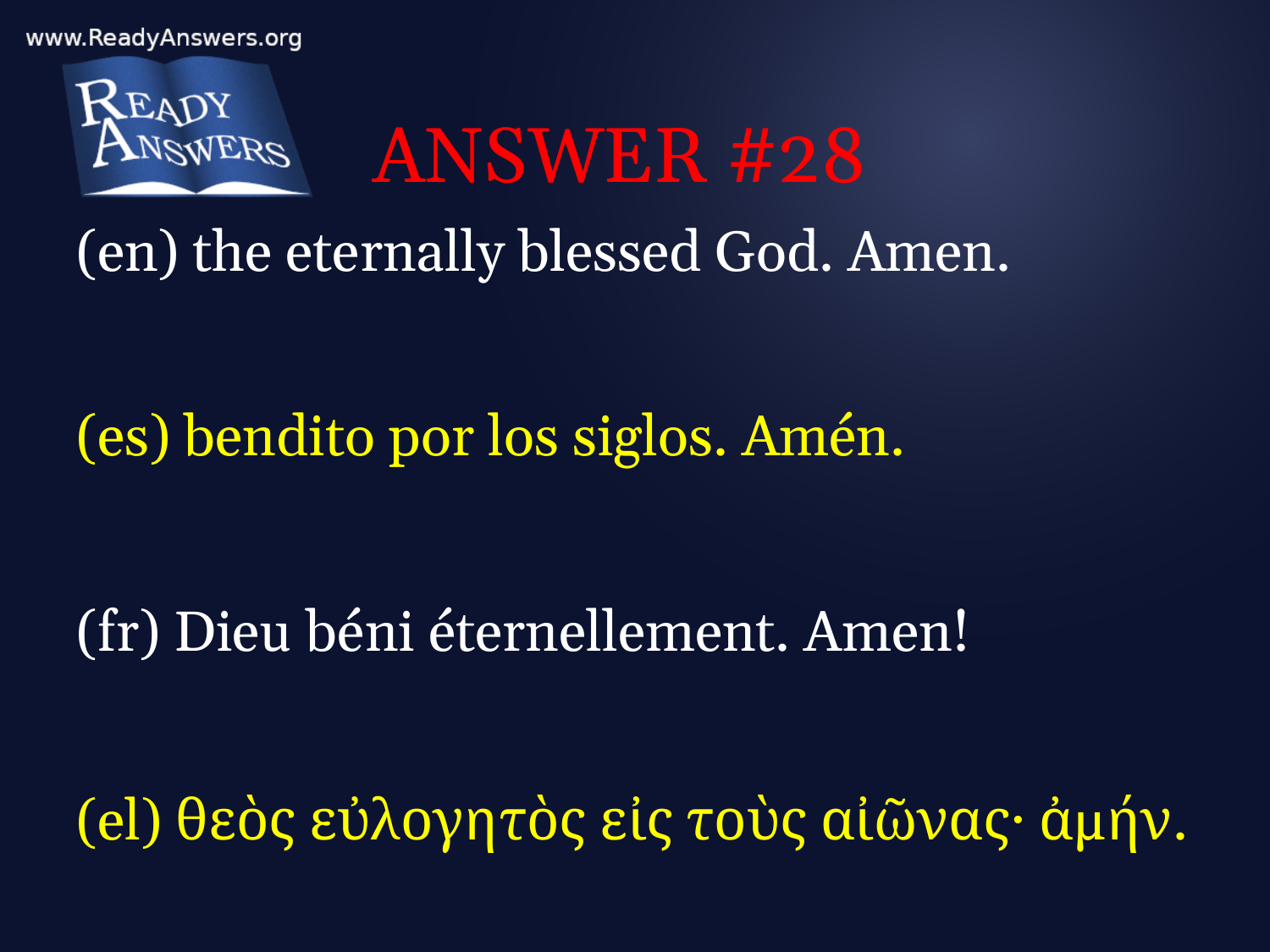

# ANSWER #28
(en) the eternally blessed God. Amen.
(es) bendito por los siglos. Amén.
(fr) Dieu béni éternellement. Amen!
(el) θεὸς εὐλογητὸς εἰς τοὺς αἰῶνας· ἀμήν.